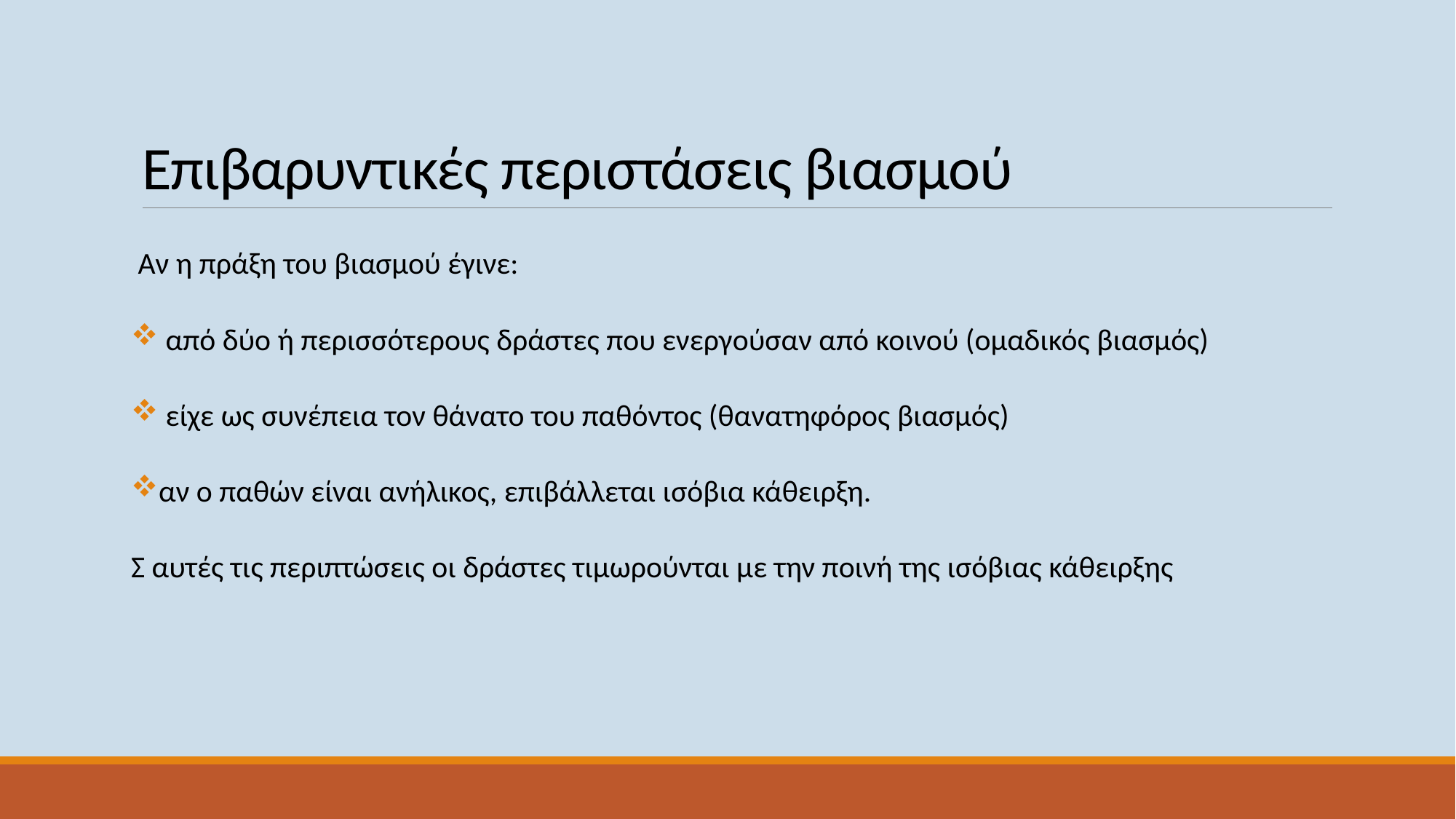

# Επιβαρυντικές περιστάσεις βιασμού
 Αν η πράξη του βιασμού έγινε:
 από δύο ή περισσότερους δράστες που ενεργούσαν από κοινού (ομαδικός βιασμός)
 είχε ως συνέπεια τον θάνατο του παθόντος (θανατηφόρος βιασμός)
αν ο παθών είναι ανήλικος, επιβάλλεται ισόβια κάθειρξη.
Σ αυτές τις περιπτώσεις οι δράστες τιμωρούνται με την ποινή της ισόβιας κάθειρξης